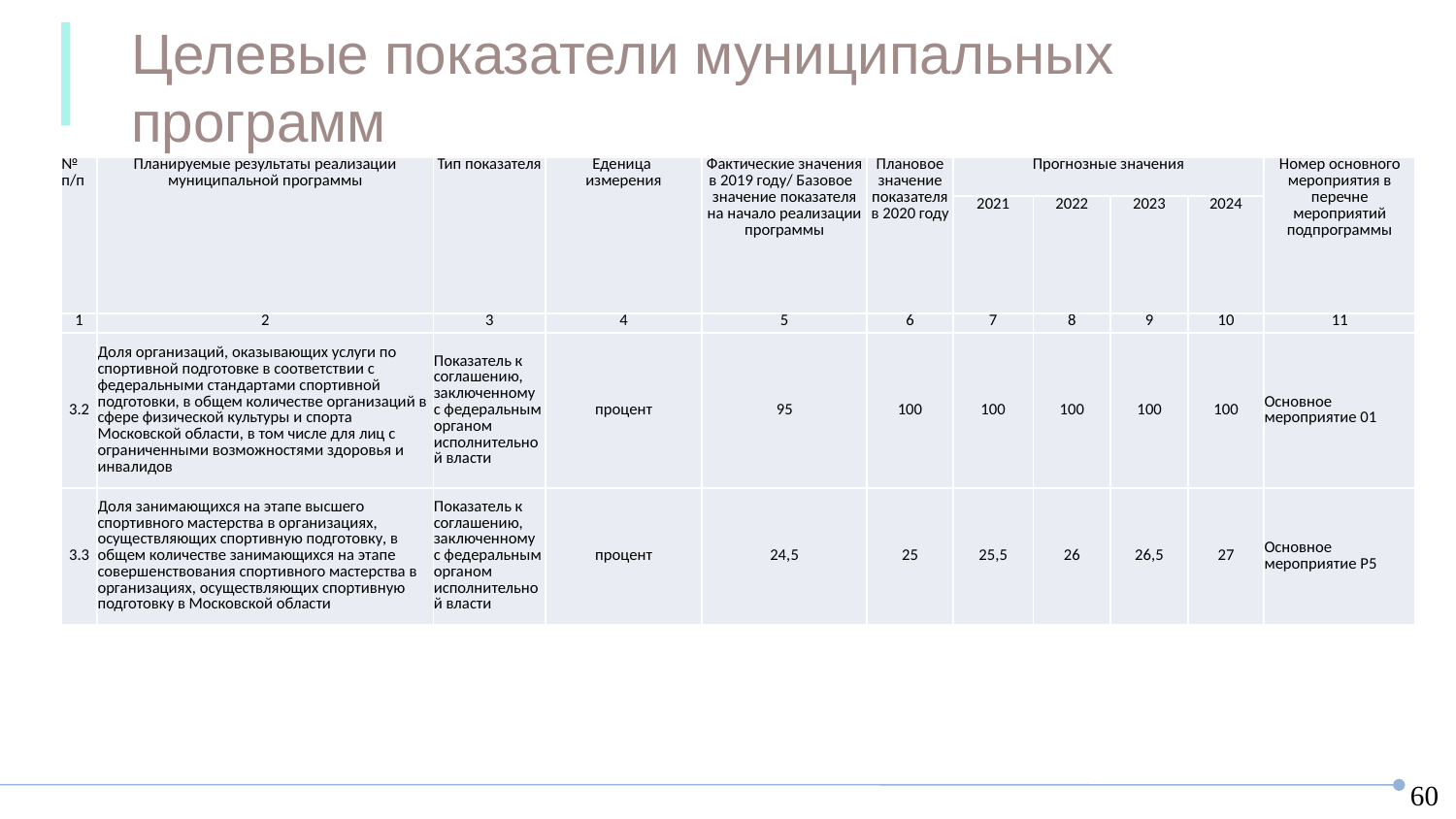

Целевые показатели муниципальных программ
МП Спорт

| № п/п | Планируемые результаты реализации муниципальной программы | Тип показателя | Еденица измерения | Фактические значения в 2019 году/ Базовое значение показателя на начало реализации программы | Плановое значение показателя в 2020 году | Прогнозные значения |  |  |  | Номер основного мероприятия в перечне мероприятий подпрограммы |
| --- | --- | --- | --- | --- | --- | --- | --- | --- | --- | --- |
|  |  |  |  |  |  | 2021 | 2022 | 2023 | 2024 |  |
| 1 | 2 | 3 | 4 | 5 | 6 | 7 | 8 | 9 | 10 | 11 |
| 3.2 | Доля организаций, оказывающих услуги по спортивной подготовке в соответствии с федеральными стандартами спортивной подготовки, в общем количестве организаций в сфере физической культуры и спорта Московской области, в том числе для лиц с ограниченными возможностями здоровья и инвалидов | Показатель к соглашению, заключенному с федеральным органом исполнительной власти | процент | 95 | 100 | 100 | 100 | 100 | 100 | Основное мероприятие 01 |
| 3.3 | Доля занимающихся на этапе высшего спортивного мастерства в организациях, осуществляющих спортивную подготовку, в общем количестве занимающихся на этапе совершенствования спортивного мастерства в организациях, осуществляющих спортивную подготовку в Московской области | Показатель к соглашению, заключенному с федеральным органом исполнительной власти | процент | 24,5 | 25 | 25,5 | 26 | 26,5 | 27 | Основное мероприятие P5 |

60